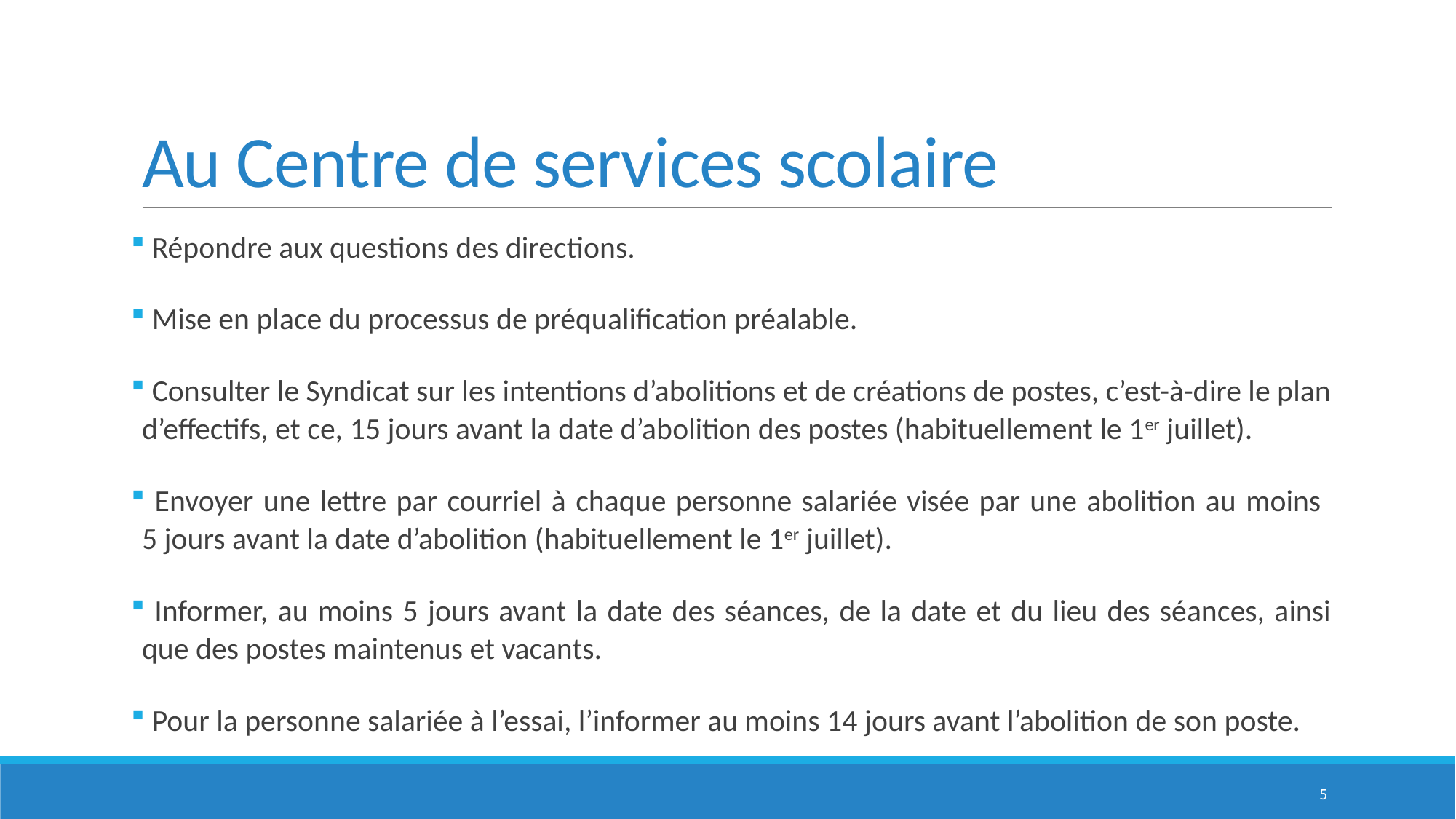

# Au Centre de services scolaire
 Répondre aux questions des directions.
 Mise en place du processus de préqualification préalable.
 Consulter le Syndicat sur les intentions d’abolitions et de créations de postes, c’est-à-dire le plan d’effectifs, et ce, 15 jours avant la date d’abolition des postes (habituellement le 1er juillet).
 Envoyer une lettre par courriel à chaque personne salariée visée par une abolition au moins
5 jours avant la date d’abolition (habituellement le 1er juillet).
 Informer, au moins 5 jours avant la date des séances, de la date et du lieu des séances, ainsi que des postes maintenus et vacants.
 Pour la personne salariée à l’essai, l’informer au moins 14 jours avant l’abolition de son poste.
5